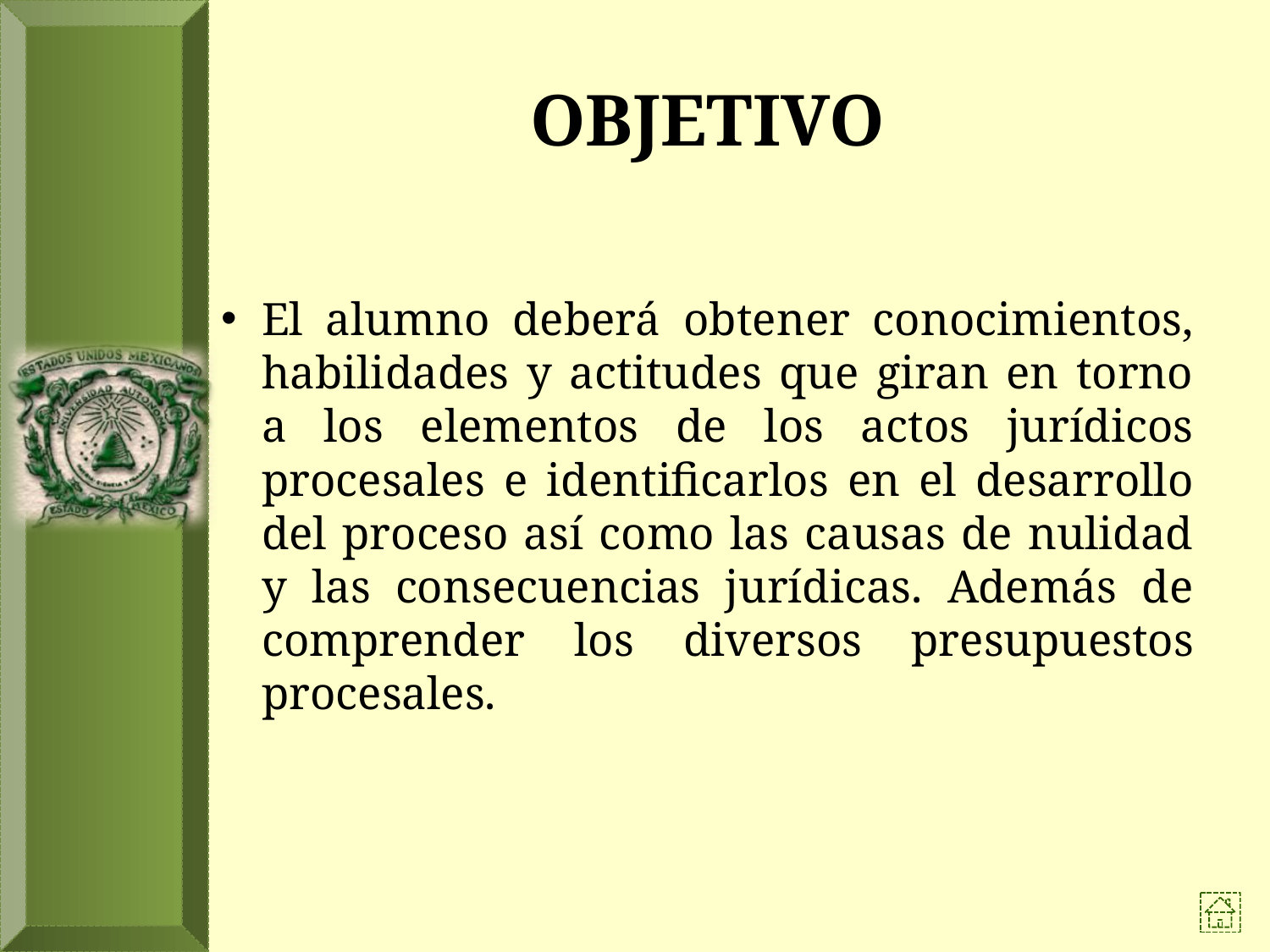

# OBJETIVO

El alumno deberá obtener conocimientos, habilidades y actitudes que giran en torno a los elementos de los actos jurídicos procesales e identificarlos en el desarrollo del proceso así como las causas de nulidad y las consecuencias jurídicas. Además de comprender los diversos presupuestos procesales.